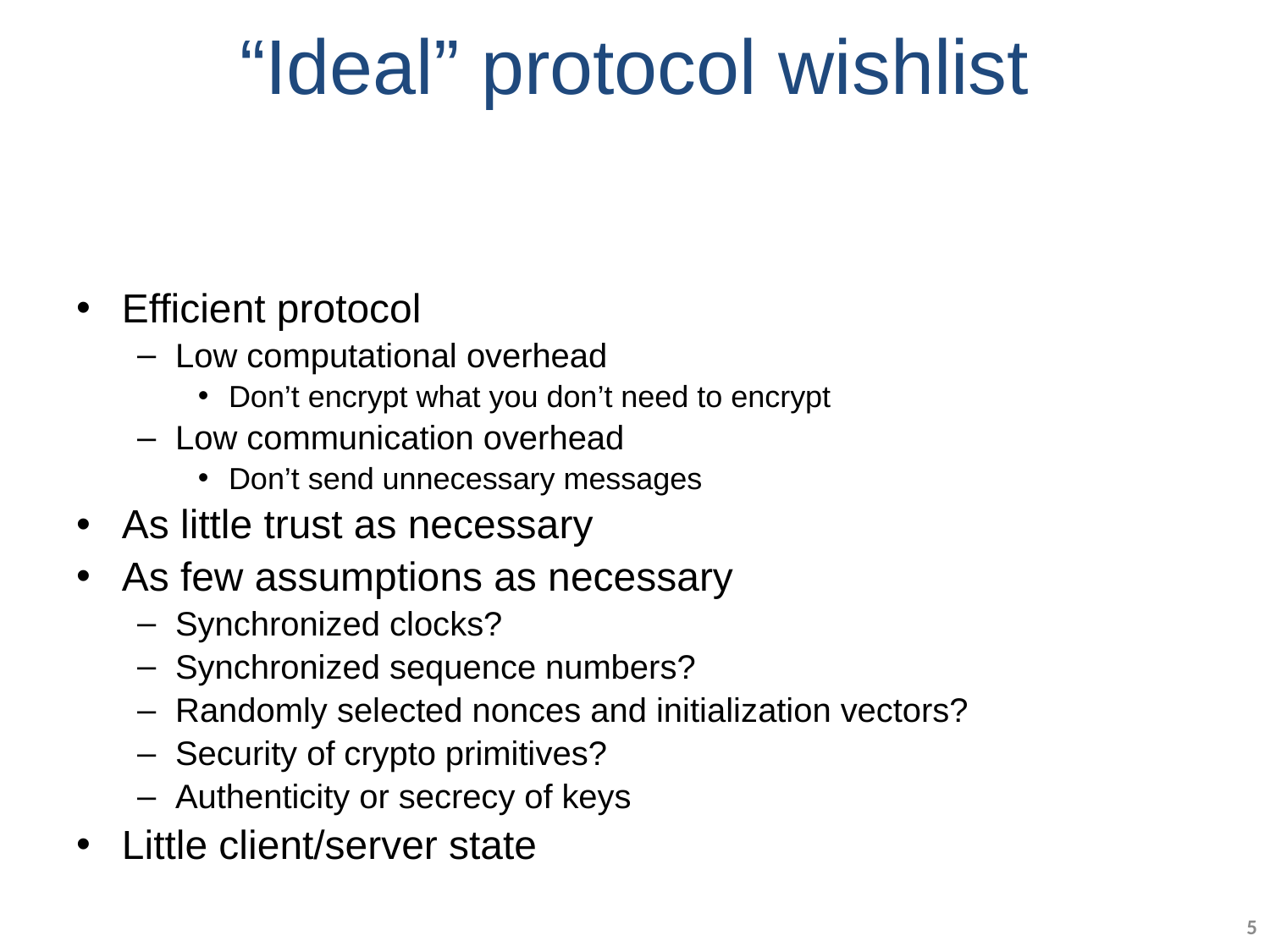

# “Ideal” protocol wishlist
Efficient protocol
Low computational overhead
Don’t encrypt what you don’t need to encrypt
Low communication overhead
Don’t send unnecessary messages
As little trust as necessary
As few assumptions as necessary
Synchronized clocks?
Synchronized sequence numbers?
Randomly selected nonces and initialization vectors?
Security of crypto primitives?
Authenticity or secrecy of keys
Little client/server state
5